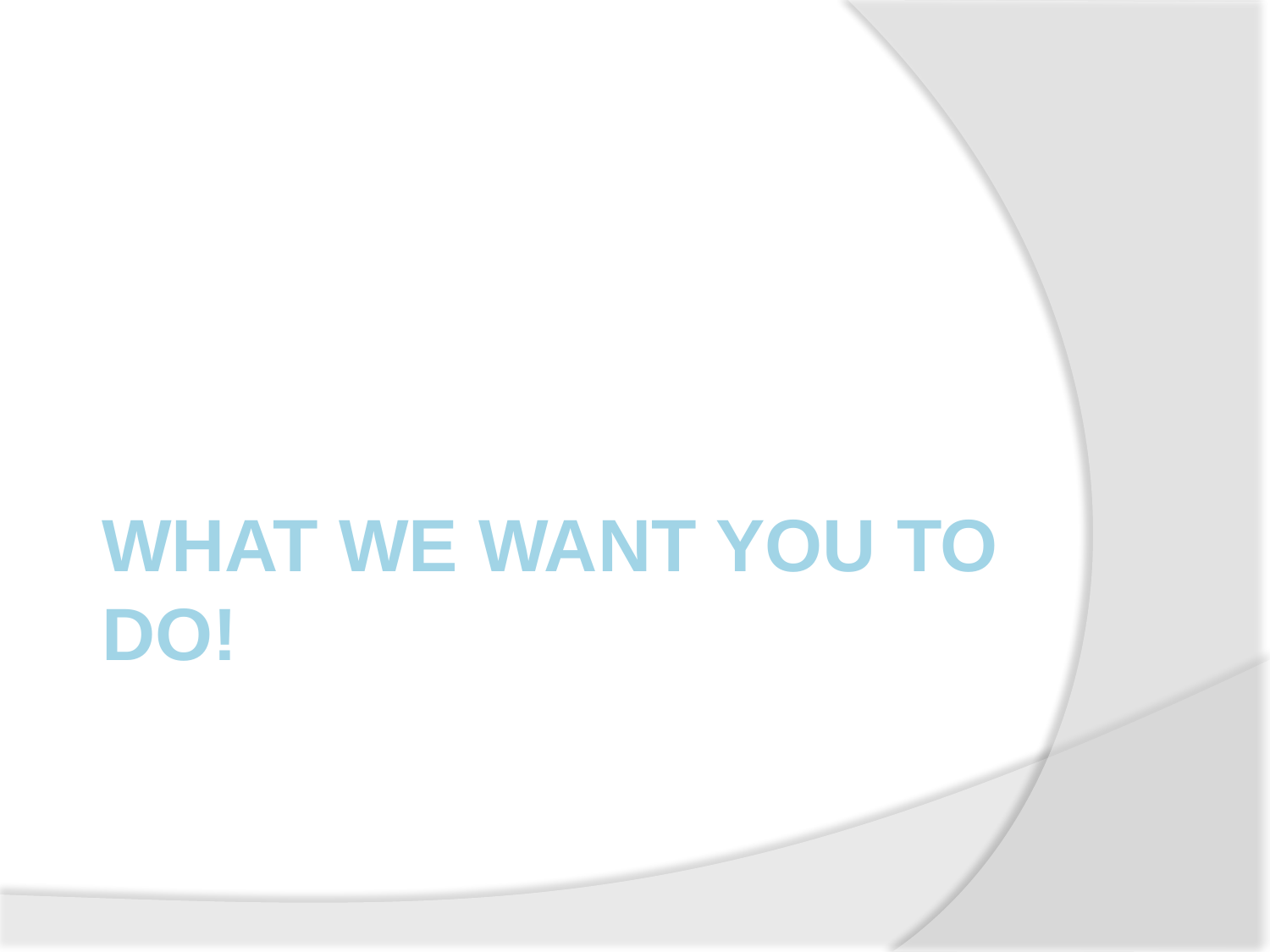

# WHAT WE WANT YOU TO DO!